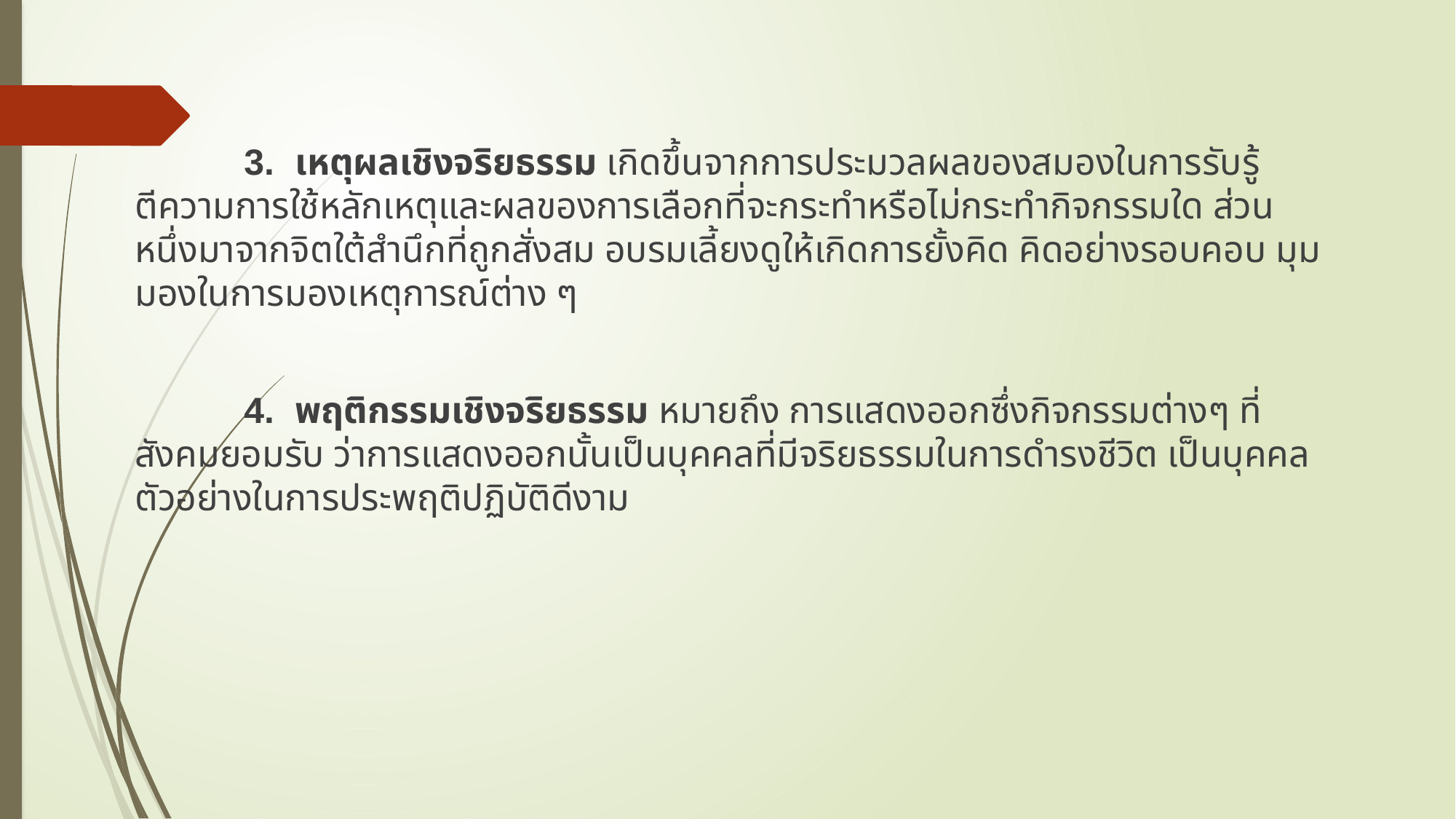

3.  เหตุผลเชิงจริยธรรม เกิดขึ้นจากการประมวลผลของสมองในการรับรู้ตีความการใช้หลักเหตุและผลของการเลือกที่จะกระทำหรือไม่กระทำกิจกรรมใด ส่วนหนึ่งมาจากจิตใต้สำนึกที่ถูกสั่งสม อบรมเลี้ยงดูให้เกิดการยั้งคิด คิดอย่างรอบคอบ มุมมองในการมองเหตุการณ์ต่าง ๆ

	4.  พฤติกรรมเชิงจริยธรรม หมายถึง การแสดงออกซึ่งกิจกรรมต่างๆ ที่สังคมยอมรับ ว่าการแสดงออกนั้นเป็นบุคคลที่มีจริยธรรมในการดำรงชีวิต เป็นบุคคลตัวอย่างในการประพฤติปฏิบัติดีงาม